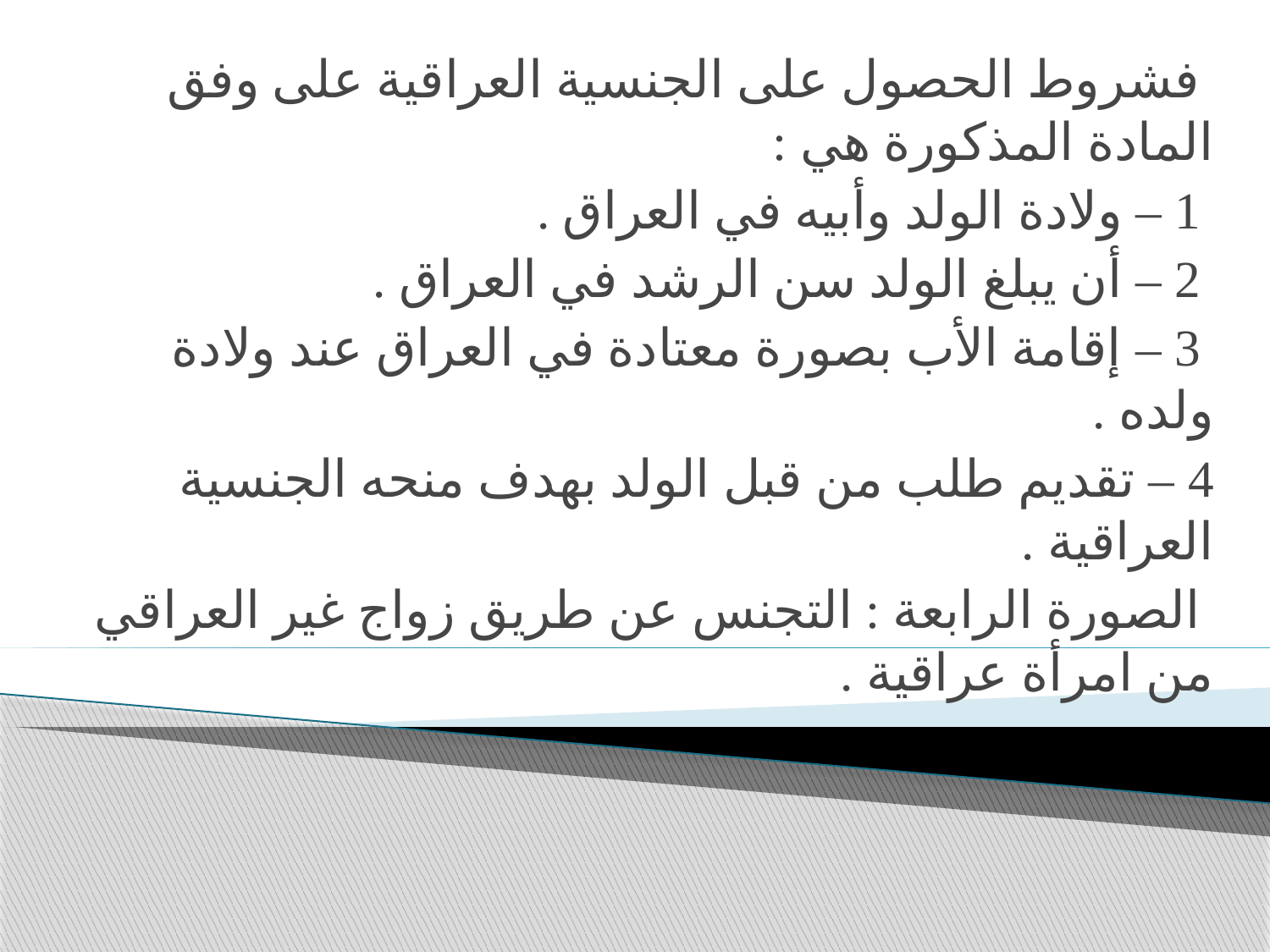

فشروط الحصول على الجنسية العراقية على وفق المادة المذكورة هي :
 1 – ولادة الولد وأبيه في العراق .
 2 – أن يبلغ الولد سن الرشد في العراق .
 3 – إقامة الأب بصورة معتادة في العراق عند ولادة ولده .
4 – تقديم طلب من قبل الولد بهدف منحه الجنسية العراقية .
 الصورة الرابعة : التجنس عن طريق زواج غير العراقي من امرأة عراقية .
#